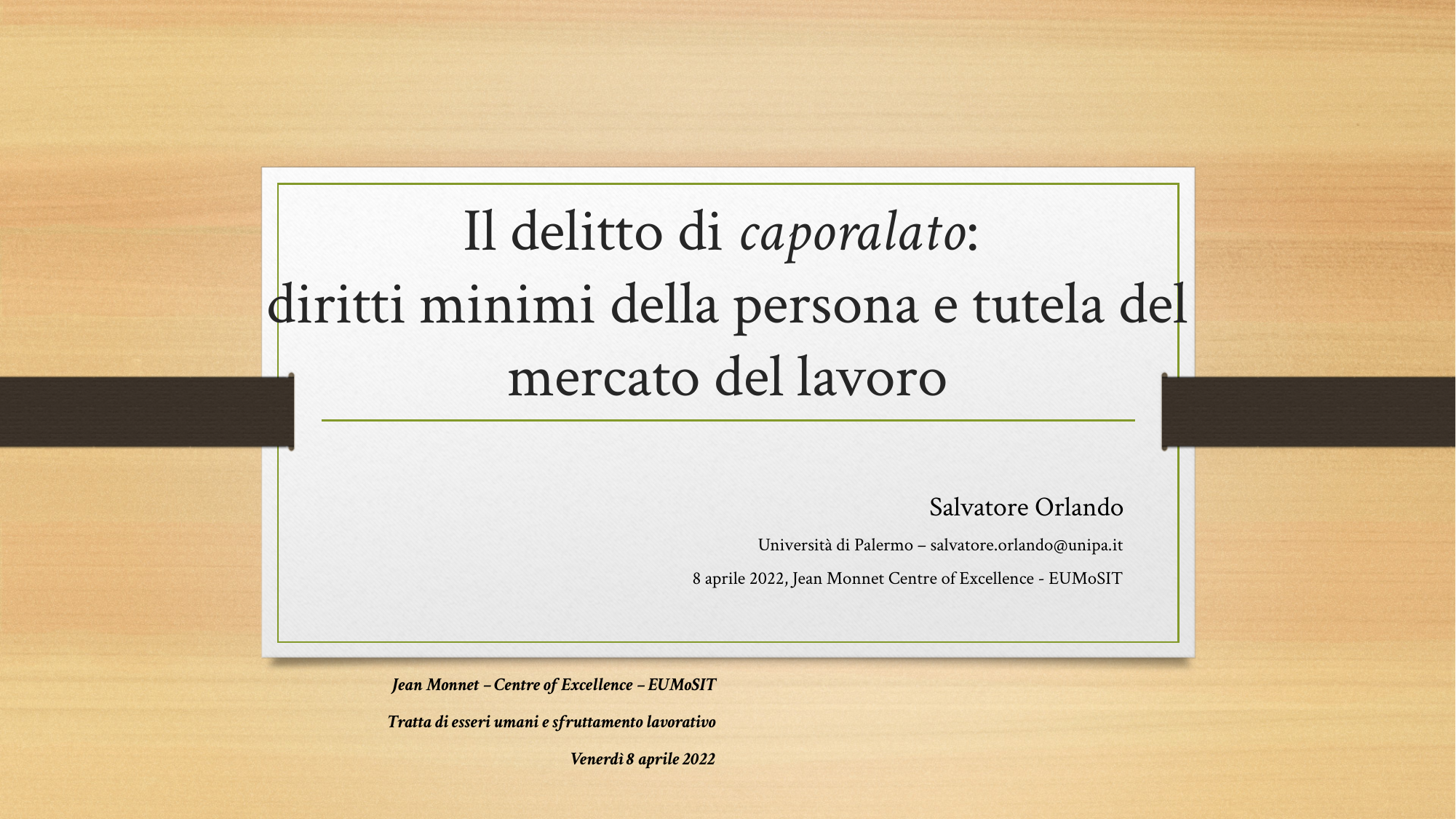

# Il delitto di caporalato: diritti minimi della persona e tutela del mercato del lavoro

Salvatore Orlando
Università di Palermo – salvatore.orlando@unipa.it
8 aprile 2022, Jean Monnet Centre of Excellence - EUMoSIT

Jean Monnet – Centre of Excellence – EUMoSIT
Tratta di esseri umani e sfruttamento lavorativo
Venerdì 8 aprile 2022